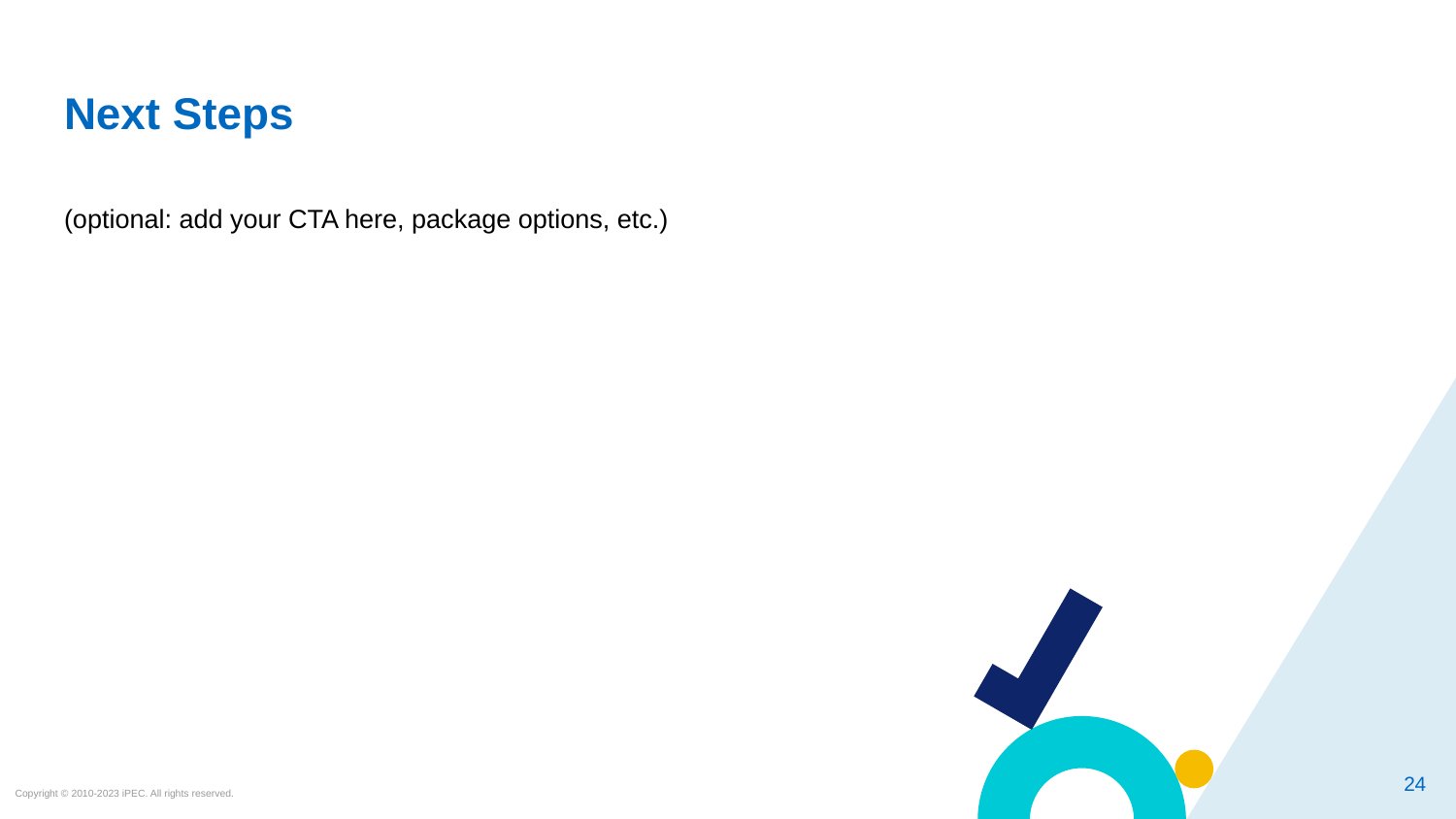

# Next Steps
(optional: add your CTA here, package options, etc.)